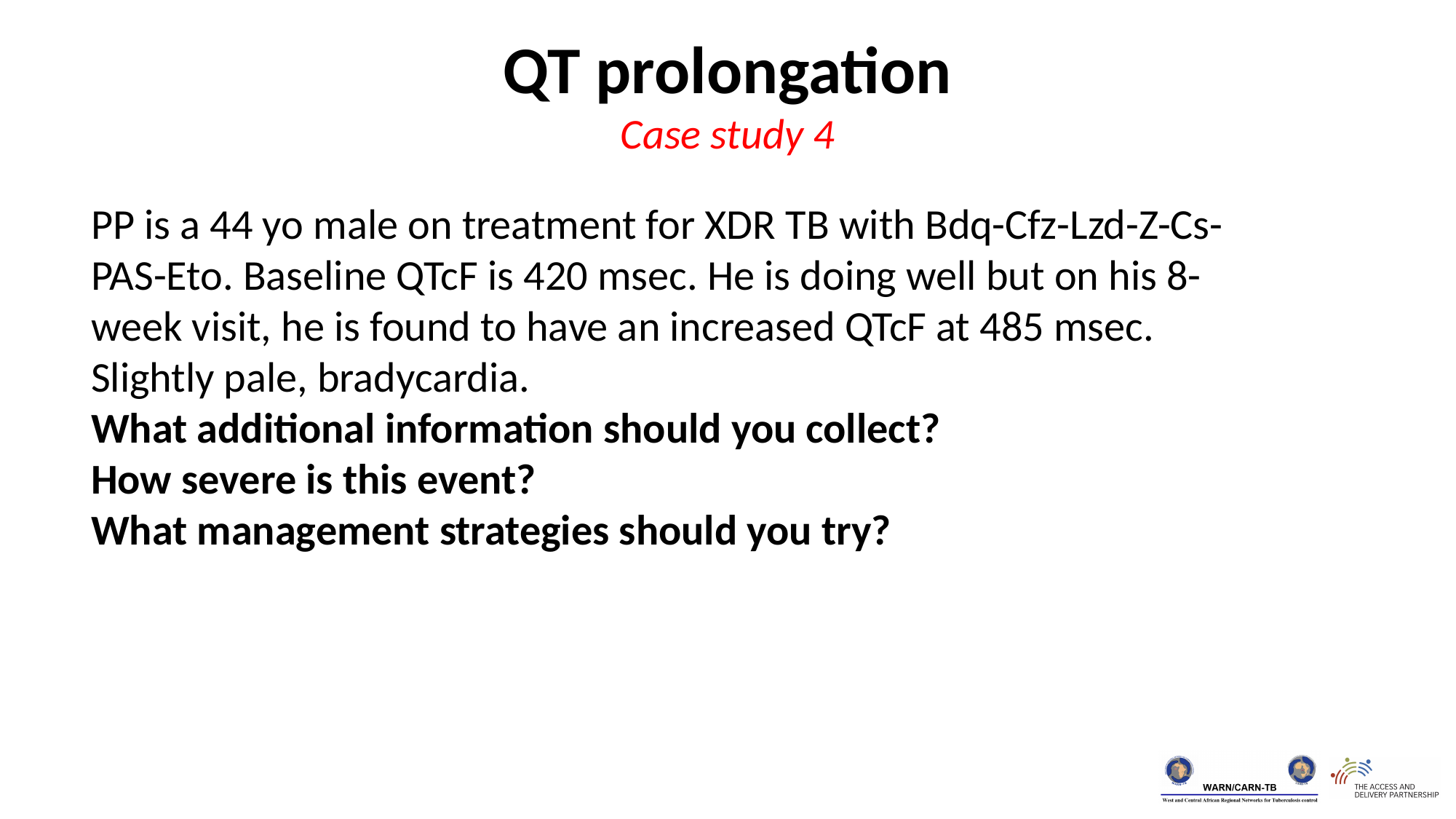

QT prolongation
Case study 4
PP is a 44 yo male on treatment for XDR TB with Bdq-Cfz-Lzd-Z-Cs-PAS-Eto. Baseline QTcF is 420 msec. He is doing well but on his 8-week visit, he is found to have an increased QTcF at 485 msec. Slightly pale, bradycardia.
What additional information should you collect?
How severe is this event?
What management strategies should you try?